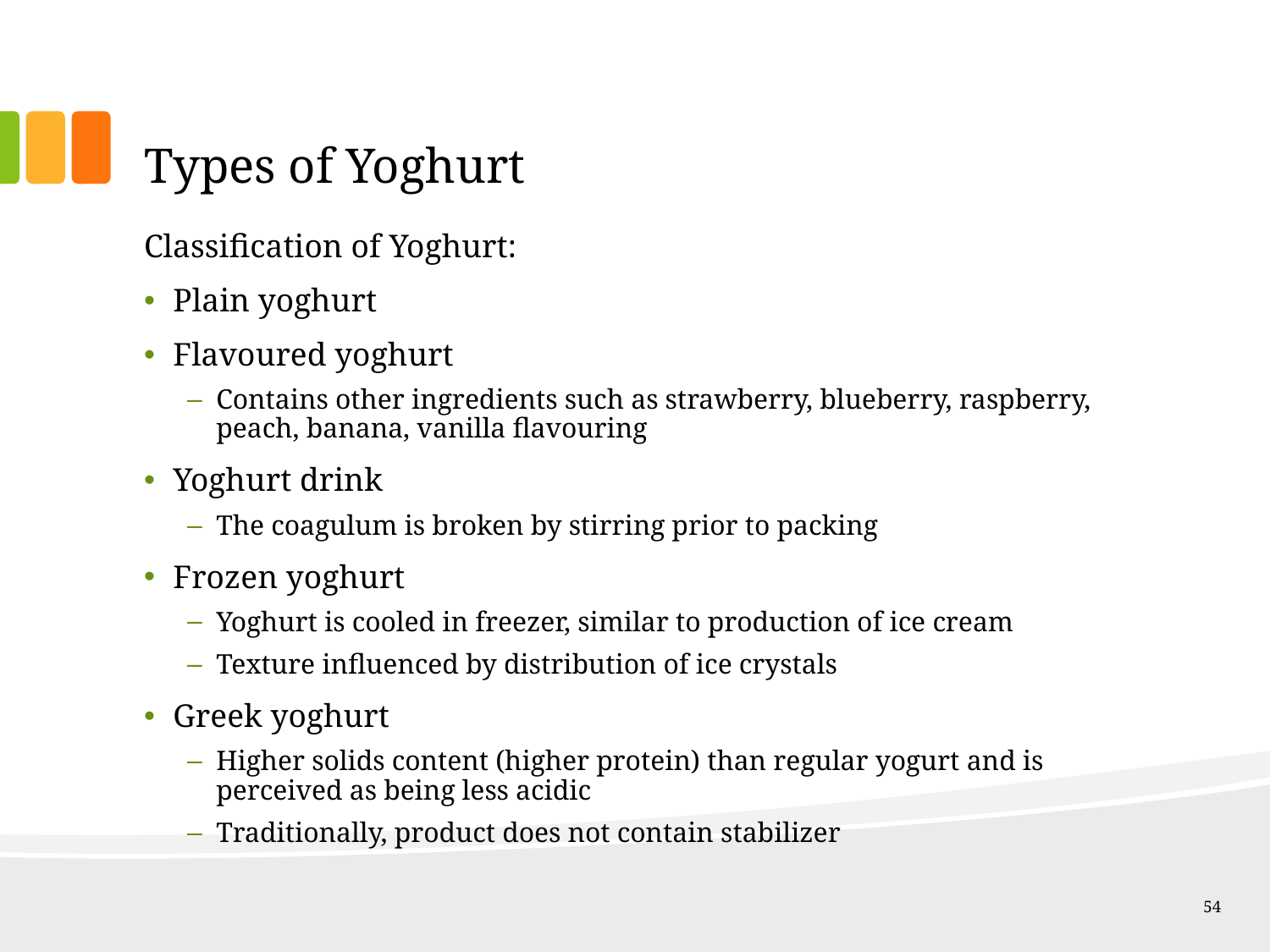

# Types of Yoghurt
Classification of Yoghurt:
Plain yoghurt
Flavoured yoghurt
Contains other ingredients such as strawberry, blueberry, raspberry, peach, banana, vanilla flavouring
Yoghurt drink
The coagulum is broken by stirring prior to packing
Frozen yoghurt
Yoghurt is cooled in freezer, similar to production of ice cream
Texture influenced by distribution of ice crystals
Greek yoghurt
Higher solids content (higher protein) than regular yogurt and is perceived as being less acidic
Traditionally, product does not contain stabilizer
54